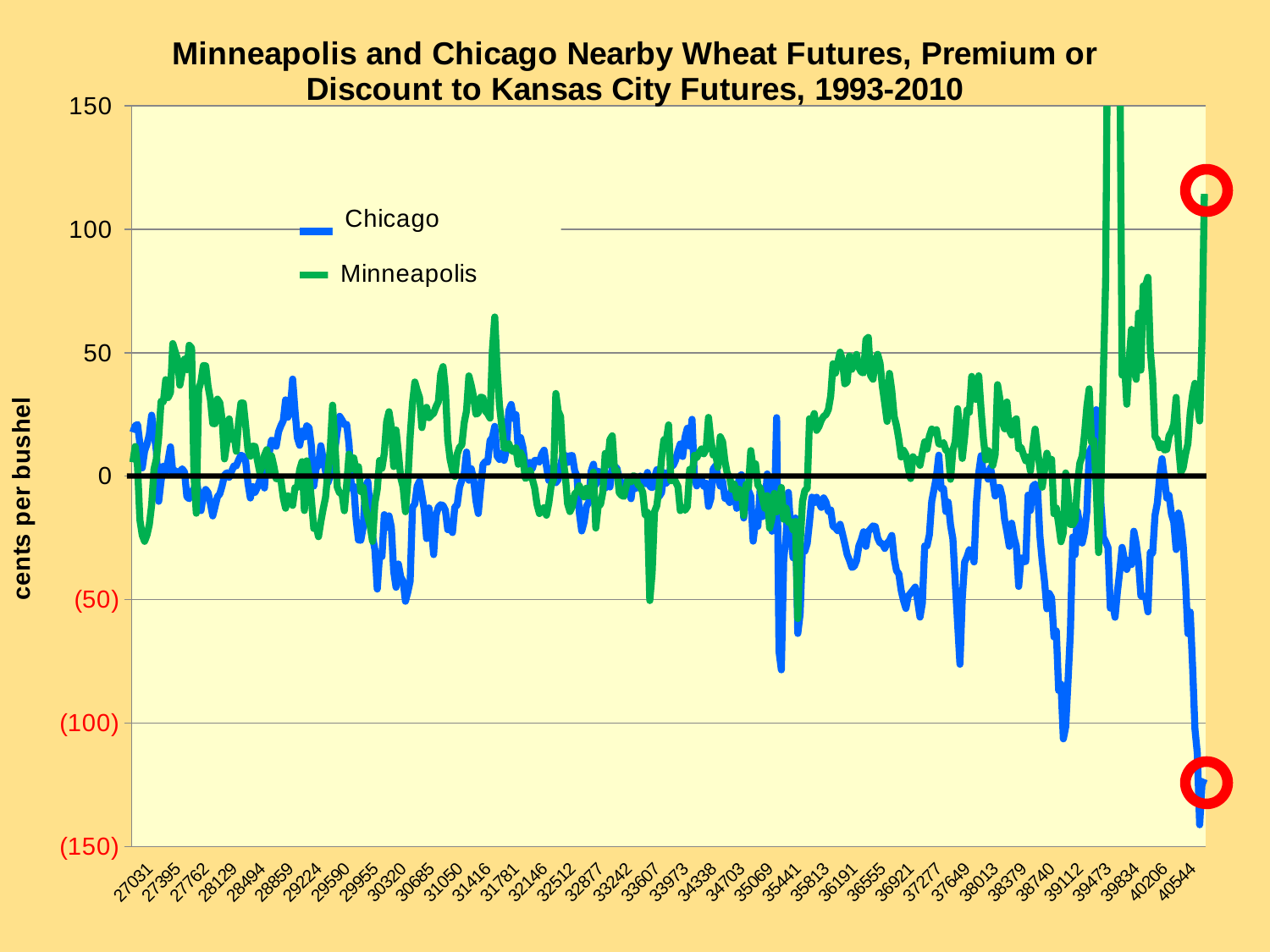

### Chart: Minneapolis and Chicago Nearby Wheat Futures, Premium or Discount to Kansas City Futures, 1993-2010

| Category |  |  |
|---|---|---|
|  | 17.779999999999927 | 5.639523809524016 |
|  | 20.440000000000012 | 12.03428571428602 |
|  | 20.93000000000007 | 3.782608695652012 |
|  | 13.160000000000002 | -17.765789473683895 |
|  | 3.3500000000000068 | -23.949999999999896 |
|  | 10.199999999999974 | -26.408095238095086 |
|  | 12.939999999999864 | -23.915555555556093 |
|  | 16.90999999999993 | -19.701818181818 |
|  | 24.720000000000027 | -11.671111111110918 |
|  | 17.759999999999987 | 2.8566666666670777 |
|  | 10.360000000000024 | 6.9071428571430005 |
|  | -10.21000000000005 | 15.72454545454498 |
|  | -1.9599999999999618 | 30.370000000000008 |
|  | 4.049999999999979 | 30.145454545454964 |
|  | 1.5400000000000524 | 39.111818181818045 |
|  | 6.319999999999928 | 31.849999999999927 |
|  | 11.909999999999998 | 33.86739130434799 |
|  | 1.38000000000007 | 53.725789473684046 |
|  | 2.320000000000011 | 50.46619047619005 |
|  | 0.8000000000000007 | 47.593636363636 |
|  | 1.8100000000000005 | 36.87111111111099 |
|  | 2.9900000000000038 | 42.20499999999996 |
|  | 1.64999999999997 | 47.451818181817806 |
|  | -8.390000000000002 | 43.13000000000003 |
|  | -9.14999999999995 | 53.03619047619006 |
|  | -6.149999999999968 | 51.932727272727064 |
|  | -5.3499999999999694 | 0.7527272727270606 |
|  | -1.2199999999999918 | -15.04727272727294 |
|  | -7.459999999999933 | 34.919565217391025 |
|  | -13.940000000000019 | 38.449999999999996 |
|  | -7.519999999999971 | 44.85 |
|  | -5.410000000000004 | 44.69000000000001 |
|  | -6.6600000000000215 | 36.390000000000015 |
|  | -11.060000000000002 | 31.13999999999999 |
|  | -16.12 | 21.38 |
|  | -12.22999999999997 | 21.250000000000036 |
|  | -8.320000000000016 | 31.234545454544985 |
|  | -7.19000000000003 | 29.77142857142889 |
|  | -3.8599999999999226 | 22.874545454545014 |
|  | 0.40000000000000036 | 6.999047619047971 |
|  | 1.4100000000000446 | 13.394761904761987 |
|  | -0.45999999999999497 | 23.23000000000004 |
|  | 1.9800000000000082 | 14.966190476190016 |
|  | 4.1300000000000106 | 17.566666666666986 |
|  | 4.220000000000024 | 10.07631578947401 |
|  | 6.5600000000000325 | 21.944782608696027 |
|  | 8.470000000000066 | 29.63500000000009 |
|  | 8.070000000000022 | 29.638571428571005 |
|  | 6.019999999999959 | 20.51818181818197 |
|  | -2.9099999999999677 | 10.51000000000002 |
|  | -8.850000000000007 | 8.10695652173905 |
|  | -4.2399999999999824 | 12.217142857143022 |
|  | -6.5600000000000325 | 12.019047619048006 |
|  | -4.519999999999991 | 6.420952380952016 |
|  | -1.7100000000000115 | 1.6319047619049778 |
|  | -0.8299999999999756 | 3.986666666667027 |
|  | -4.800000000000004 | 8.473684210526082 |
|  | 8.81000000000003 | 10.740000000000013 |
|  | 9.169999999999977 | 1.4174999999999327 |
|  | 14.639999999999986 | 8.263636363635927 |
|  | 14.080000000000002 | 4.077727272727039 |
|  | 12.129999999999974 | -1.0600000000000165 |
|  | 17.979999999999986 | -0.979090909090985 |
|  | 20.489999999999917 | -1.5000000000000124 |
|  | 22.44000000000006 | -8.757272727272904 |
|  | 30.92999999999999 | -12.98750000000002 |
|  | 23.87999999999999 | -7.952500000000029 |
|  | 27.05999999999999 | -9.482272727272978 |
|  | 39.35999999999997 | -11.841052631579 |
|  | 26.580000000000002 | -4.704285714286005 |
|  | 15.600000000000014 | -4.5274999999999705 |
|  | 12.510000000000002 | 2.6857142857139658 |
|  | 18.290000000000006 | 5.8842857142860066 |
|  | 15.90000000000007 | -13.935714285714004 |
|  | 20.389999999999986 | 6.2295652173910145 |
|  | 19.629999999999992 | 0.03714285714302446 |
|  | 12.020000000000053 | -9.745652173912944 |
|  | -4.00999999999998 | -21.198095238094975 |
|  | 3.2199999999999562 | -20.17000000000009 |
|  | 4.499999999999993 | -24.525000000000027 |
|  | 12.350000000000104 | -18.489999999999913 |
|  | 6.799999999999963 | -13.240000000000048 |
|  | 1.9800000000000082 | -8.643333333332981 |
|  | -2.689999999999948 | 1.7014285714290078 |
|  | 0.19999999999997847 | 11.082380952381056 |
|  | 11.510000000000002 | 28.787142857142957 |
|  | 10.890000000000022 | 13.060952380952083 |
|  | 18.110000000000095 | -4.4971428571429275 |
|  | 24.25000000000006 | -6.877083333332923 |
|  | 22.750000000000004 | -7.093333333332996 |
|  | 20.929999999999982 | -14.001428571429036 |
|  | 20.96999999999991 | -3.1690476190480137 |
|  | 12.880000000000004 | 8.956315789474 |
|  | -4.870000000000019 | 2.907142857143 |
|  | -4.119999999999989 | 7.4076190476190185 |
|  | -17.370000000000033 | 2.011428571428997 |
|  | -25.83000000000003 | 3.8549999999999827 |
|  | -25.97999999999993 | -6.2471428571429355 |
|  | -20.710000000000008 | -4.5076190476189355 |
|  | -4.279999999999983 | -12.61571428571405 |
|  | -2.1700000000000053 | -16.53500000000001 |
|  | -13.630000000000031 | -20.300000000000033 |
|  | -24.400000000000066 | -26.420000000000066 |
|  | -29.78999999999992 | -10.940000000000001 |
|  | -45.76000000000001 | -5.431052631579032 |
|  | -31.800000000000004 | 6.3585714285709845 |
|  | -32.55999999999997 | 3.2038095238100084 |
|  | -15.580000000000002 | 9.277241379309986 |
|  | -20.849999999999987 | 22.069090909090992 |
|  | -16.069999999999986 | 26.117142857142987 |
|  | -20.61000000000003 | 19.930454545455014 |
|  | -38.56000000000002 | 3.9128571428569625 |
|  | -45.03000000000004 | 18.69761904761895 |
|  | -35.58 | 9.397500000000036 |
|  | -40.90000000000003 | -0.5825000000000186 |
|  | -42.54000000000002 | -4.480952380952012 |
|  | -50.69000000000001 | -14.412105263157926 |
|  | -47.00999999999996 | -2.3582608695650067 |
|  | -42.55999999999998 | 16.097500000000053 |
|  | -12.530000000000019 | 29.61523809523803 |
|  | -11.240000000000048 | 38.154090909090975 |
|  | -4.0000000000000036 | 34.76250000000019 |
|  | -2.029999999999977 | 31.92999999999993 |
|  | -7.780000000000031 | 19.68571428571383 |
|  | -13.580000000000014 | 26.527142857142934 |
|  | -25.290000000000028 | 27.86809523809497 |
|  | -12.880000000000004 | 23.694285714286146 |
|  | -20.59999999999995 | 24.692857142857104 |
|  | -31.78999999999989 | 25.494999999999987 |
|  | -15.93 | 28.139999999999965 |
|  | -12.590000000000012 | 30.120000000000015 |
|  | -11.610000000000031 | 41.345454545455055 |
|  | -11.880000000000024 | 44.403333333333 |
|  | -13.890000000000002 | 35.040000000000006 |
|  | -21.659999999999968 | 14.761739130435014 |
|  | -20.390000000000043 | 6.8589473684209255 |
|  | -22.83000000000004 | 2.4982608695649944 |
|  | -12.439999999999976 | -0.10476190476196338 |
|  | -11.830000000000007 | 8.910000000000004 |
|  | -4.539999999999949 | 11.640454545455059 |
|  | -1.6399999999999928 | 12.706315789473948 |
|  | 0.859999999999996 | 21.67499999999999 |
|  | 9.769999999999975 | 26.559523809523917 |
|  | -1.6800000000000381 | 40.62318181818201 |
|  | 3.0400000000000205 | 36.78250000000006 |
|  | -1.2699999999999654 | 32.09045454545505 |
|  | -9.990000000000002 | 25.08181818181799 |
|  | -15.12000000000002 | 25.602500000000017 |
|  | -4.699999999999971 | 32.06391304347819 |
|  | 4.750000000000032 | 31.740000000000013 |
|  | 5.9100000000000374 | 26.41809523809502 |
|  | 5.709999999999972 | 25.282727272726795 |
|  | 14.410000000000002 | 23.525789473683897 |
|  | 15.680000000000005 | 51.007499999999965 |
|  | 20.19000000000003 | 64.48863636363595 |
|  | 8.14 | 43.87809523809511 |
|  | 6.810000000000027 | 28.77571428571387 |
|  | 9.440000000000019 | 20.157727272726962 |
|  | 6.4200000000000035 | 11.50761904761897 |
|  | 11.100000000000021 | 11.32285714285697 |
|  | 26.6 | 13.129999999999999 |
|  | 29.080000000000027 | 10.540526315789073 |
|  | 23.399999999999956 | 9.907727272727007 |
|  | 24.94999999999998 | 11.499523809524026 |
|  | 11.24 | 4.829473684211044 |
|  | 15.649999999999986 | 9.55227272727295 |
|  | 11.619999999999974 | 7.448571428570938 |
|  | 4.09000000000006 | -0.9149999999999545 |
|  | 1.6799999999999888 | -0.45636363636401106 |
|  | 5.580000000000007 | 2.258181818181997 |
|  | 3.1099999999999905 | -1.188095238095022 |
|  | 6.370000000000031 | -4.837142857142968 |
|  | 6.430000000000041 | -11.527272727272948 |
|  | 5.659999999999954 | -15.11250000000005 |
|  | 8.970000000000017 | -14.155000000000006 |
|  | 10.540000000000038 | -12.749999999999996 |
|  | 4.059999999999997 | -15.830000000000002 |
|  | -1.7399999999999793 | -10.953913043478014 |
|  | 0.7299999999999418 | -3.860000000000019 |
|  | 4.029999999999978 | -1.3976190476189918 |
|  | -2.6500000000000408 | 33.50727272727294 |
|  | -1.3599999999999792 | 26.352500000000042 |
|  | 4.41000000000003 | 24.235217391304026 |
|  | 8.410000000000029 | 7.274761904761999 |
|  | 8.430000000000069 | 0.5376190476190444 |
|  | 5.569999999999986 | -11.165238095238022 |
|  | 8.269999999999927 | -14.346190476190035 |
|  | 8.38000000000001 | -12.353333333333024 |
|  | 2.2800000000000202 | -7.23263157894694 |
|  | -0.13999999999994076 | -6.296818181817979 |
|  | -14.850000000000056 | -3.8925000000000765 |
|  | -22.180000000000092 | -6.875454545455 |
|  | -18.640000000000036 | -8.411818181817981 |
|  | -12.239999999999984 | -4.849999999999977 |
|  | -10.580000000000002 | -8.014782608696 |
|  | 1.9599999999999618 | -4.77999999999998 |
|  | 4.849999999999977 | 1.6637499999999859 |
|  | -3.4899999999999487 | -21.027142857142916 |
|  | 2.000000000000046 | -12.214285714286 |
|  | -2.090000000000014 | -11.486363636364064 |
|  | 2.020000000000044 | -6.464210526315927 |
|  | -4.829999999999979 | 9.233636363635966 |
|  | 1.019999999999971 | 4.510000000000014 |
|  | -4.419999999999957 | 14.814545454545026 |
|  | 3.4999999999999667 | 16.354761904761972 |
|  | 3.9299999999999877 | 2.0999999999999908 |
|  | 3.1899999999999817 | 2.3056521739129967 |
|  | -1.0999999999999195 | -6.774210526315928 |
|  | -4.449999999999982 | -7.8047826086960255 |
|  | -7.739999999999991 | -8.215238095237964 |
|  | -2.150000000000052 | -3.9100000000000357 |
|  | -4.249999999999998 | -0.4886363636359649 |
|  | -9.129999999999953 | -2.26263157894701 |
|  | -1.6799999999999888 | 0.18750000000000724 |
|  | -4.980000000000032 | -0.2759090909090214 |
|  | -1.2999999999999845 | -3.4745454545449737 |
|  | 0.07999999999999158 | -4.3474999999999895 |
|  | -0.9699999999999598 | -6.511818181818009 |
|  | -3.0300000000000438 | -15.611818181817982 |
|  | 1.5099999999999834 | -14.66500000000002 |
|  | -4.099999999999948 | -50.39230769230802 |
|  | -4.689999999999994 | -39.08812500000001 |
|  | -0.8300000000000196 | -14.42142857142903 |
|  | 2.6400000000000645 | -11.924545454544974 |
|  | -8.210000000000049 | -3.9184210526320586 |
|  | -6.689999999999996 | 7.1690909090909445 |
|  | 1.4800000000000146 | 14.847619047619 |
|  | -2.829999999999977 | 14.28250000000002 |
|  | -1.270000000000016 | 20.790909090908986 |
|  | 4.61999999999998 | -1.880000000000016 |
|  | 4.369999999999985 | -0.25333333333299457 |
|  | 6.529999999999969 | -2.275714285713981 |
|  | 10.110000000000019 | -4.222727272726995 |
|  | 13.050000000000006 | -13.975000000000026 |
|  | 7.980000000000009 | -12.564090909090986 |
|  | 15.780000000000001 | -13.812500000000039 |
|  | 19.430000000000014 | -12.382631578947024 |
|  | 12.190000000000012 | 2.75347826086998 |
|  | 23.040000000000028 | 0.8138095238100277 |
|  | -0.6099999999999997 | 8.43750000000001 |
|  | -3.94000000000001 | 7.464999999999966 |
|  | -0.5899999999999566 | 9.501904761904978 |
|  | -1.250000000000018 | 11.034545454544986 |
|  | -4.080000000000039 | 9.067619047618972 |
|  | -2.8799999999999937 | 10.920476190475982 |
|  | -12.250000000000005 | 23.82333333333289 |
|  | -9.090000000000002 | 14.729047619048027 |
|  | 2.890000000000015 | 8.570476190476 |
|  | 4.190000000000005 | 9.373157894737027 |
|  | 0.009999999999976741 | 3.5391304347830177 |
|  | -4.0000000000000036 | 16.000000000000014 |
|  | -2.0000000000000018 | 14.000000000000012 |
|  | -9.00000000000003 | 6.000000000000005 |
|  | -9.000000000000002 | 0.9999999999999787 |
|  | -10.680000000000001 | -0.35000000000002807 |
|  | -4.450000000000022 | -5.359999999999987 |
|  | -5.899999999999928 | -3.249999999999975 |
|  | -13.029999999999974 | -8.769999999999975 |
|  | -0.6499999999999974 | -5.3199999999999905 |
|  | 0.5899999999999566 | -6.449999999999982 |
|  | -16.96999999999989 | -15.960000000000004 |
|  | -4.039999999999957 | -3.3499999999999637 |
|  | -5.776315789473999 | -4.526315789473978 |
|  | -8.179999999999975 | 10.390000000000034 |
|  | -26.336999999999968 | 3.0912000000000717 |
|  | -18.25000000000001 | 4.999999999999982 |
|  | -20.32999999999996 | -3.620000000000001 |
|  | -4.790000000000029 | -4.900000000000039 |
|  | -16.39999999999997 | -9.27 |
|  | -12.710000000000043 | -13.030000000000097 |
|  | 0.9299999999999642 | -7.890000000000086 |
|  | -4.283999999999999 | -21.075 |
|  | -22.300000000000075 | -17.062499999999947 |
|  | -16.845 | -6.96399999999997 |
|  | 23.730000000000032 | -14.480000000000004 |
|  | -71.0 | -13.3 |
|  | -78.46000000000002 | -4.600000000000026 |
|  | -33.94999999999993 | -17.469999999999896 |
|  | -24.2799999999999 | -12.920000000000002 |
|  | -6.569999999999967 | -18.72999999999993 |
|  | -21.96999999999989 | -18.39000000000004 |
|  | -33.08 | -21.81000000000009 |
|  | -16.94999999999991 | -18.369999999999987 |
|  | -63.71999999999996 | -57.71999999999996 |
|  | -55.800000000000004 | -27.500000000000036 |
|  | -28.46000000000002 | -10.350000000000056 |
|  | -30.389999999999926 | -5.790000000000006 |
|  | -27.259999999999973 | -4.999999999999982 |
|  | -18.39999999999997 | 23.30000000000001 |
|  | -8.511300000000018 | 21.954600000000024 |
|  | -10.737500000000018 | 25.38749999999998 |
|  | -8.535700000000013 | 18.55949999999993 |
|  | -10.790000000000033 | 20.076099999999986 |
|  | -12.660000000000002 | 22.65000000000003 |
|  | -8.81000000000003 | 24.259999999999987 |
|  | -10.530000000000062 | 24.939999999999962 |
|  | -14.340000000000064 | 26.95999999999996 |
|  | -13.71 | 32.47000000000004 |
|  | -20.339999999999993 | 45.550000000000026 |
|  | -20.880000000000052 | 41.71999999999996 |
|  | -22.11000000000003 | 46.11999999999998 |
|  | -19.49000000000001 | 50.25 |
|  | -23.309321285714987 | 47.047619047619044 |
|  | -27.329999999999988 | 37.43000000000003 |
|  | -31.76999999999999 | 38.10000000000001 |
|  | -34.12000000000002 | 48.765000000000114 |
|  | -36.980000000000004 | 43.309999999999995 |
|  | -36.56600000000005 | 46.52700000000001 |
|  | -34.21000000000001 | 49.315999999999995 |
|  | -28.22800000000001 | 44.0 |
|  | -25.845000000000027 | 42.214000000000006 |
|  | -22.513000000000005 | 41.84999999999999 |
|  | -28.443179999999895 | 55.38637 |
|  | -22.48000000000003 | 56.21999999999996 |
|  | -21.320000000000007 | 40.75000000000002 |
|  | -20.160000000000046 | 39.27000000000001 |
|  | -20.46000000000003 | 47.25 |
|  | -25.079999999999988 | 49.36000000000003 |
|  | -27.120000000000033 | 45.81999999999997 |
|  | -27.29749999999991 | 36.24000000000005 |
|  | -29.275000000000027 | 29.437500000000007 |
|  | -27.17391304347796 | 22.217391304348055 |
|  | -26.078947368421 | 41.657894736841975 |
|  | -24.00500000000001 | 34.74499999999998 |
|  | -33.181818181818024 | 24.23863636363699 |
|  | -38.27500000000001 | 20.474999999999977 |
|  | -39.570000000000014 | 14.930000000000021 |
|  | -46.35 | 7.774999999999999 |
|  | -50.42000000000005 | 10.500000000000002 |
|  | -53.58333333333403 | 8.738095238095012 |
|  | -48.60000000000002 | 3.299999999999992 |
|  | -47.37999999999998 | -0.9699999999999598 |
|  | -46.19000000000001 | 7.900000000000018 |
|  | -44.931000000000004 | 6.3189999999999635 |
|  | -50.57499999999999 | 6.850000000000023 |
|  | -57.101818181818054 | 4.409999999999982 |
|  | -51.43000000000004 | 9.37095238095198 |
|  | -28.238095238095042 | 13.928571428570942 |
|  | -28.24689440993806 | 10.988095238095022 |
|  | -23.687908496732035 | 16.236111111111033 |
|  | -10.163043478261002 | 19.097826086956005 |
|  | -5.154761904761962 | 17.583333333332842 |
|  | -0.11000000000001009 | 18.849999999999927 |
|  | 8.524999999999983 | 13.15 |
|  | -5.07500000000003 | 12.862500000000045 |
|  | -4.945000000000023 | 13.617500000000001 |
|  | -14.320000000000002 | 10.555000000000026 |
|  | -10.519999999999976 | 10.04250000000005 |
|  | -19.847500000000018 | -1.285000000000025 |
|  | -25.424999999999986 | 10.575000000000006 |
|  | -43.21250000000001 | 14.037500000000001 |
|  | -59.52250000000013 | 27.352500000000024 |
|  | -76.195 | 17.992499999999882 |
|  | -49.347500000000046 | 7.2149999999999705 |
|  | -34.800000000000026 | 15.825000000000022 |
|  | -32.69000000000002 | 26.81000000000003 |
|  | -29.72249999999992 | 25.902499999999876 |
|  | -30.389999999999926 | 40.42250000000006 |
|  | -34.76250000000016 | 31.55000000000001 |
|  | -10.875000000000046 | 31.062499999999883 |
|  | 1.38250000000002 | 40.695000000000135 |
|  | 8.307500000000003 | 26.807500000000005 |
|  | 0.517499999999993 | 15.017500000000002 |
|  | 1.9924999999999748 | 6.6174999999999855 |
|  | -1.240000000000041 | 10.38499999999999 |
|  | 3.5149999999999793 | 7.70249999999999 |
|  | -1.734999999999993 | 4.389999999999983 |
|  | -8.027499999999977 | 8.785000000000043 |
|  | -4.734999999999978 | 37.077499999999965 |
|  | -4.587499999999968 | 31.287500000000026 |
|  | -8.36000000000002 | 22.077499999999972 |
|  | -17.564999999999987 | 19.184999999999963 |
|  | -22.565000000000026 | 30.059999999999974 |
|  | -28.4524999999999 | 18.672500000000003 |
|  | -19.079999999999984 | 16.67000000000003 |
|  | -24.794999999999987 | 22.330000000000005 |
|  | -28.387499999999903 | 23.237500000000033 |
|  | -44.67250000000006 | 11.139999999999972 |
|  | -33.11500000000001 | 11.697500000000005 |
|  | -34.67750000000001 | 8.822500000000025 |
|  | -34.55000000000004 | 6.262499999999971 |
|  | -7.670000000000021 | 7.767499999999972 |
|  | -13.912500000000056 | 2.0874999999999755 |
|  | -4.1224999999999845 | 11.815000000000024 |
|  | -3.232500000000016 | 19.079999999999984 |
|  | -4.677499999999979 | 10.822500000000026 |
|  | -24.054999999999993 | 3.3824999999999767 |
|  | -34.41500000000004 | -4.477500000000045 |
|  | -42.67250000000006 | 2.452499999999958 |
|  | -53.74750000000002 | 9.315000000000007 |
|  | -47.49500000000002 | 5.505000000000004 |
|  | -49.32250000000001 | 6.8024999999999975 |
|  | -65.13249999999998 | -15.195000000000025 |
|  | -62.72000000000006 | -12.907500000000027 |
|  | -86.77749999999995 | -19.339999999999957 |
|  | -84.24750000000033 | -26.560000000000006 |
|  | -106.42000000000004 | -22.795000000000076 |
|  | -101.54750000000028 | 1.3274999999999222 |
|  | -82.78249999999998 | -6.844999999999946 |
|  | -63.14499999999992 | -19.58249999999982 |
|  | -24.649999999999928 | -19.587500000000002 |
|  | -31.78999999999992 | -17.852499999999896 |
|  | -14.172500000000024 | -3.23500000000001 |
|  | -19.98750000000003 | 5.2624999999999895 |
|  | -27.092499999999927 | 8.03250000000002 |
|  | -22.804999999999964 | 16.8824999999999 |
|  | -14.502500000000005 | 28.185000000000027 |
|  | 9.785000000000021 | 35.410000000000075 |
|  | 11.710000000000065 | 13.835000000000004 |
|  | 9.137500000000106 | 14.512500000000106 |
|  | 26.952499999999883 | -4.047499999999982 |
|  | 23.092500000000086 | -30.96999999999989 |
|  | -11.20000000000001 | -2.7625000000000455 |
|  | -24.725000000000087 | 40.64999999999996 |
|  | -26.552500000000023 | 79.07250000000002 |
|  | -28.935000000000066 | 209.8775 |
|  | -53.470000000000084 | 660.9674999999975 |
|  | -51.34249999999998 | 224.2825 |
|  | -57.16750000000008 | 286.95749999999964 |
|  | -46.93250000000006 | 183.62999999999997 |
|  | -38.6075 | 178.955 |
|  | -28.847500000000004 | 40.96499999999992 |
|  | -33.74000000000006 | 46.07250000000001 |
|  | -37.79000000000001 | 29.147500000000015 |
|  | -34.05250000000004 | 46.88499999999998 |
|  | -35.80250000000005 | 59.447500000000005 |
|  | -22.315000000000133 | 43.24749999999993 |
|  | -27.275000000000027 | 39.22500000000012 |
|  | -34.840000000000074 | 66.0975 |
|  | -48.450000000000045 | 42.9875 |
|  | -48.95500000000004 | 77.045 |
|  | -48.547500000000014 | 77.265 |
|  | -54.98249999999993 | 80.58000000000006 |
|  | -30.752500000000087 | 51.1849999999999 |
|  | -31.212499999999924 | 39.475000000000016 |
|  | -15.865000000000014 | 16.009999999999987 |
|  | -10.867500000000026 | 14.820000000000014 |
|  | -0.12750000000005812 | 11.560000000000002 |
|  | 7.062500000000044 | 13.125000000000053 |
|  | -0.5624999999999325 | 10.62500000000002 |
|  | -8.875000000000027 | 10.875000000000076 |
|  | -7.812499999999996 | 16.37500000000003 |
|  | -15.375000000000076 | 18.062499999999904 |
|  | -18.662500000000026 | 21.024999999999928 |
|  | -29.72727272727269 | 31.931818181818258 |
|  | -14.940476190476296 | 12.059523809523776 |
|  | -19.5795454545455 | 1.5454545454544677 |
|  | -28.107142857142886 | 3.5119047619047272 |
|  | -43.16666666666636 | 9.000000000000071 |
|  | -63.79761904761905 | 13.09523809523805 |
|  | -55.06818181818182 | 25.693181818181888 |
|  | -77.20000000000002 | 33.02499999999996 |
|  | -102.39473684210535 | 37.61842105263149 |
|  | -112.15217391304323 | 30.739130434782602 |
|  | -141.21684782608702 | 22.387499999999896 |
|  | -124.9642857142857 | 55.53571428571438 |
|  | -122.6590909090909 | 114.3409090909092 |